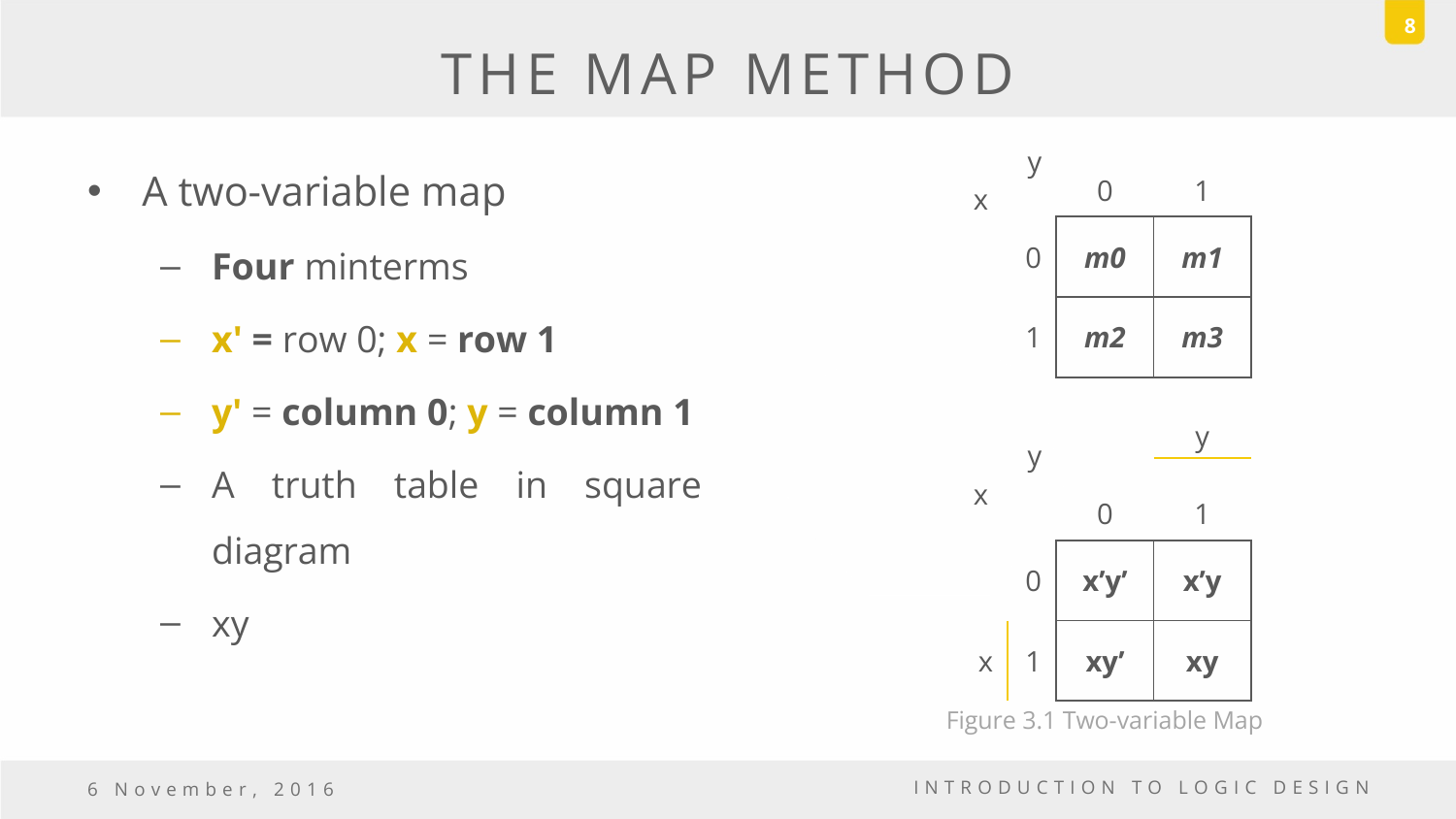

8
# THE MAP METHOD
A two-variable map
Four minterms
x' = row 0; x = row 1
y' = column 0; y = column 1
A truth table in square diagram
xy

| y x | 0 | 1 |
| --- | --- | --- |
| 0 | m0 | m1 |
| 1 | m2 | m3 |
| y x |  |  | y |
| --- | --- | --- | --- |
|  |  | 0 | 1 |
|  | 0 | x’y’ | x’y |
| x | 1 | xy’ | xy |
Figure 3.1 Two-variable Map
6 November, 2016
INTRODUCTION TO LOGIC DESIGN